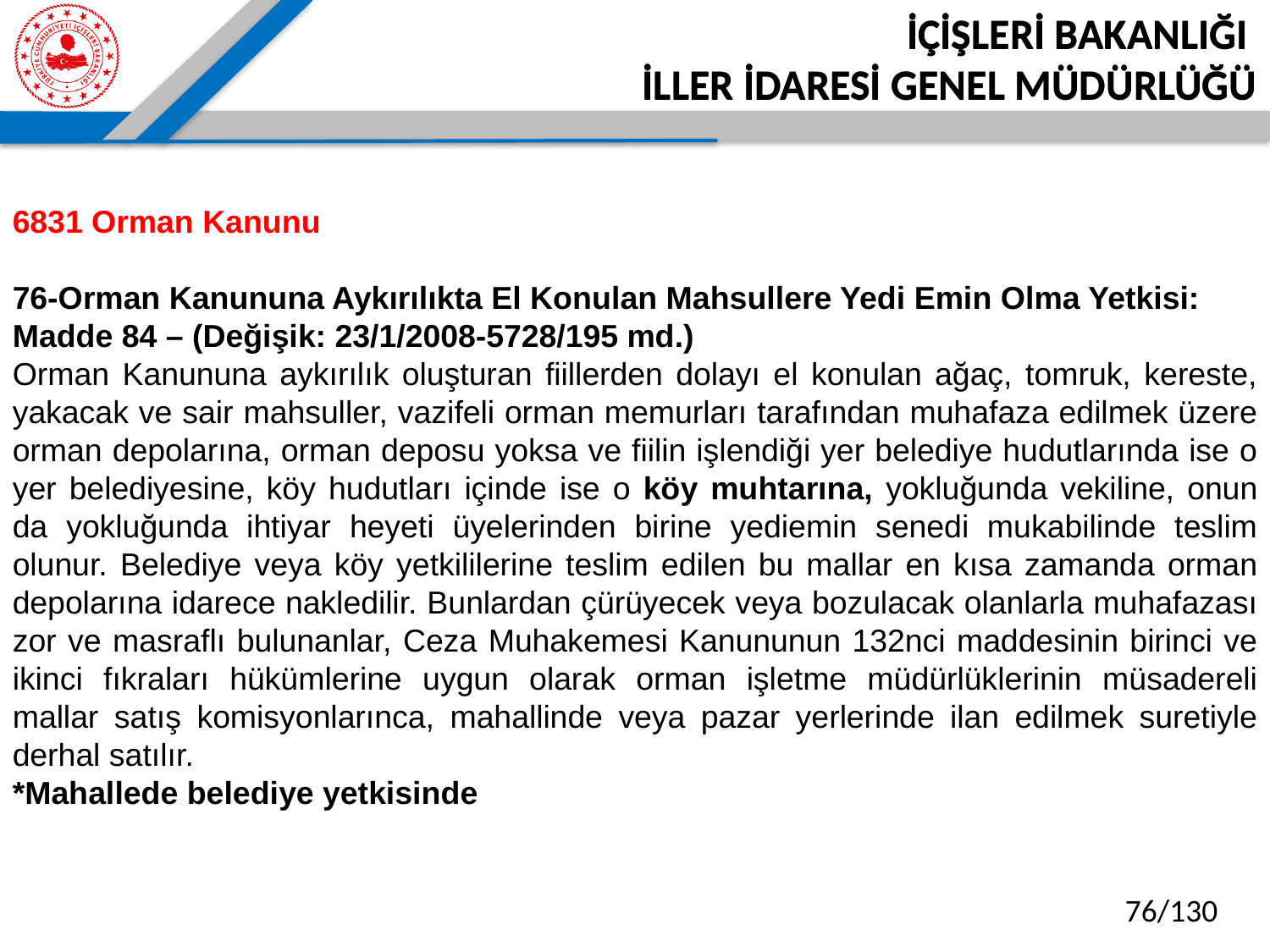

İÇİŞLERİ BAKANLIĞI
İLLER İDARESİ GENEL MÜDÜRLÜĞÜ
6831 Orman Kanunu

76-Orman Kanununa Aykırılıkta El Konulan Mahsullere Yedi Emin Olma Yetkisi:
Madde 84 – (Değişik: 23/1/2008-5728/195 md.)
Orman Kanununa aykırılık oluşturan fiillerden dolayı el konulan ağaç, tomruk, kereste, yakacak ve sair mahsuller, vazifeli orman memurları tarafından muhafaza edilmek üzere orman depolarına, orman deposu yoksa ve fiilin işlendiği yer belediye hudutlarında ise o yer belediyesine, köy hudutları içinde ise o köy muhtarına, yokluğunda vekiline, onun da yokluğunda ihtiyar heyeti üyelerinden birine yediemin senedi mukabilinde teslim olunur. Belediye veya köy yetkililerine teslim edilen bu mallar en kısa zamanda orman depolarına idarece nakledilir. Bunlardan çürüyecek veya bozulacak olanlarla muhafazası zor ve masraflı bulunanlar, Ceza Muhakemesi Kanununun 132nci maddesinin birinci ve ikinci fıkraları hükümlerine uygun olarak orman işletme müdürlüklerinin müsadereli mallar satış komisyonlarınca, mahallinde veya pazar yerlerinde ilan edilmek suretiyle derhal satılır.
*Mahallede belediye yetkisinde